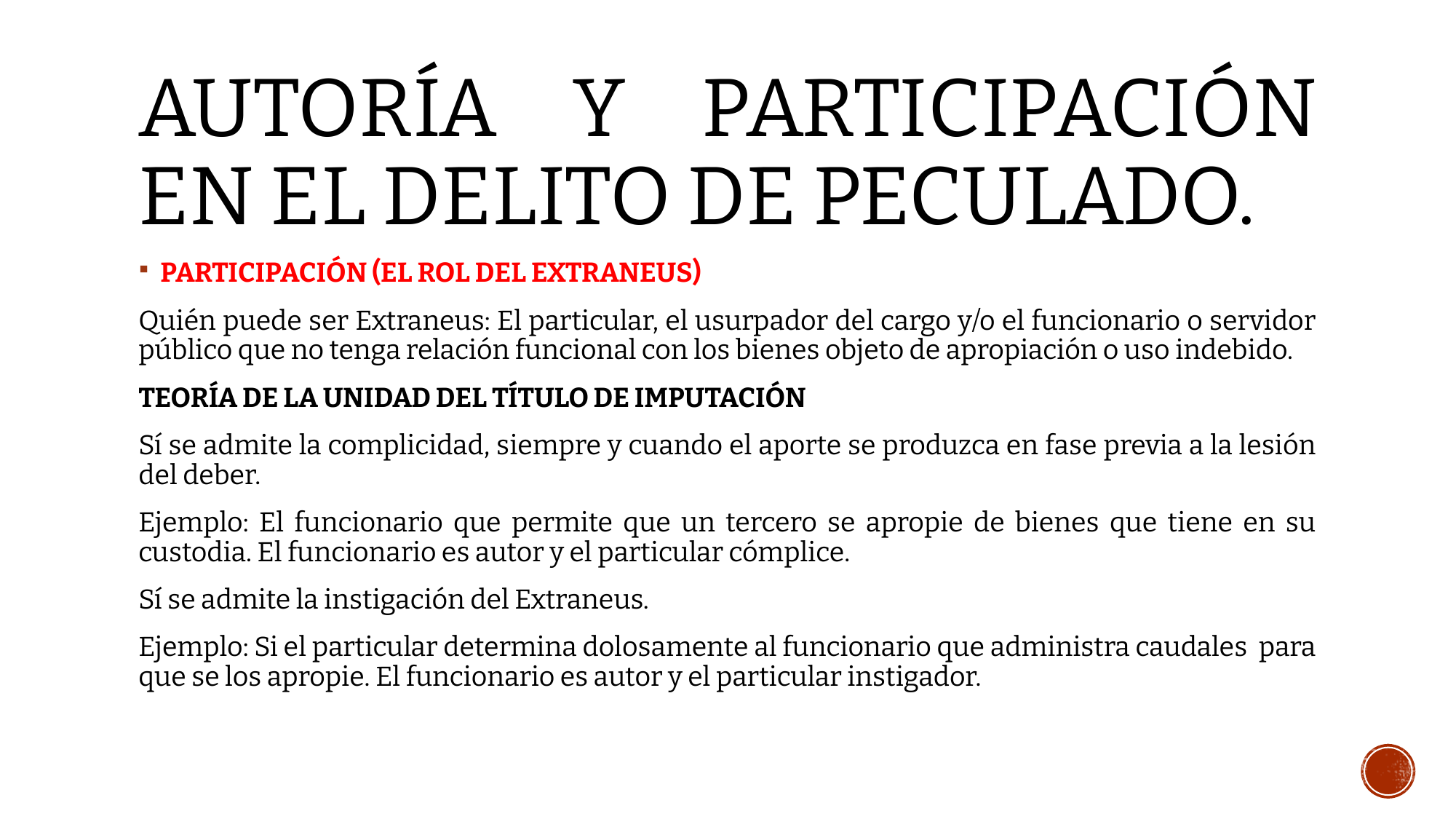

# Autoría Y PARTICIPACIÓN EN EL DELITO DE PECULADO.
PARTICIPACIÓN (EL ROL DEL EXTRANEUS)
Quién puede ser Extraneus: El particular, el usurpador del cargo y/o el funcionario o servidor público que no tenga relación funcional con los bienes objeto de apropiación o uso indebido.
TEORÍA DE LA UNIDAD DEL TÍTULO DE IMPUTACIÓN
Sí se admite la complicidad, siempre y cuando el aporte se produzca en fase previa a la lesión del deber.
Ejemplo: El funcionario que permite que un tercero se apropie de bienes que tiene en su custodia. El funcionario es autor y el particular cómplice.
Sí se admite la instigación del Extraneus.
Ejemplo: Si el particular determina dolosamente al funcionario que administra caudales  para que se los apropie. El funcionario es autor y el particular instigador.